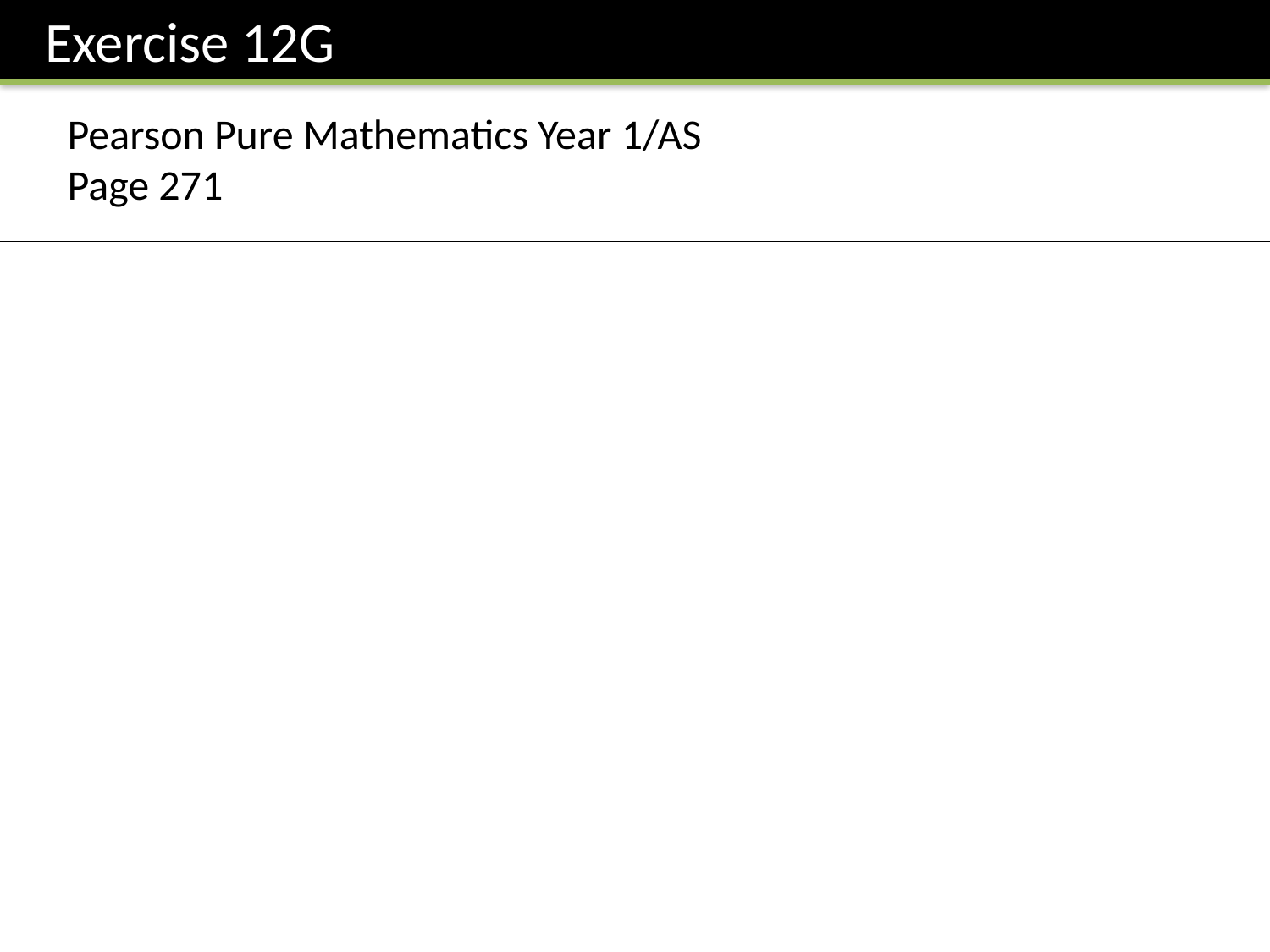

Exercise 12G
Pearson Pure Mathematics Year 1/AS
Page 271